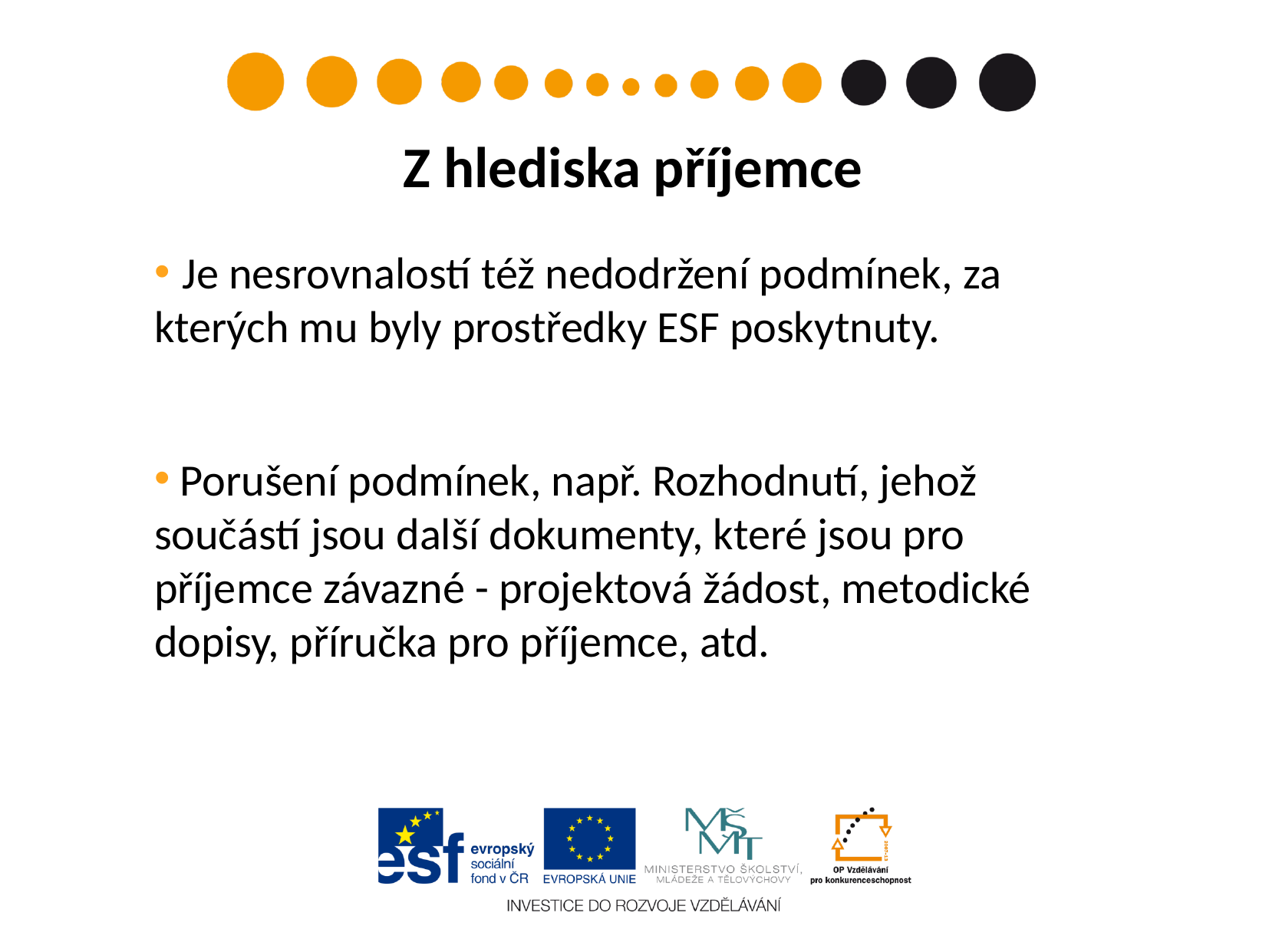

Z hlediska příjemce
 Je nesrovnalostí též nedodržení podmínek, za kterých mu byly prostředky ESF poskytnuty.

 Porušení podmínek, např. Rozhodnutí, jehož součástí jsou další dokumenty, které jsou pro příjemce závazné - projektová žádost, metodické dopisy, příručka pro příjemce, atd.